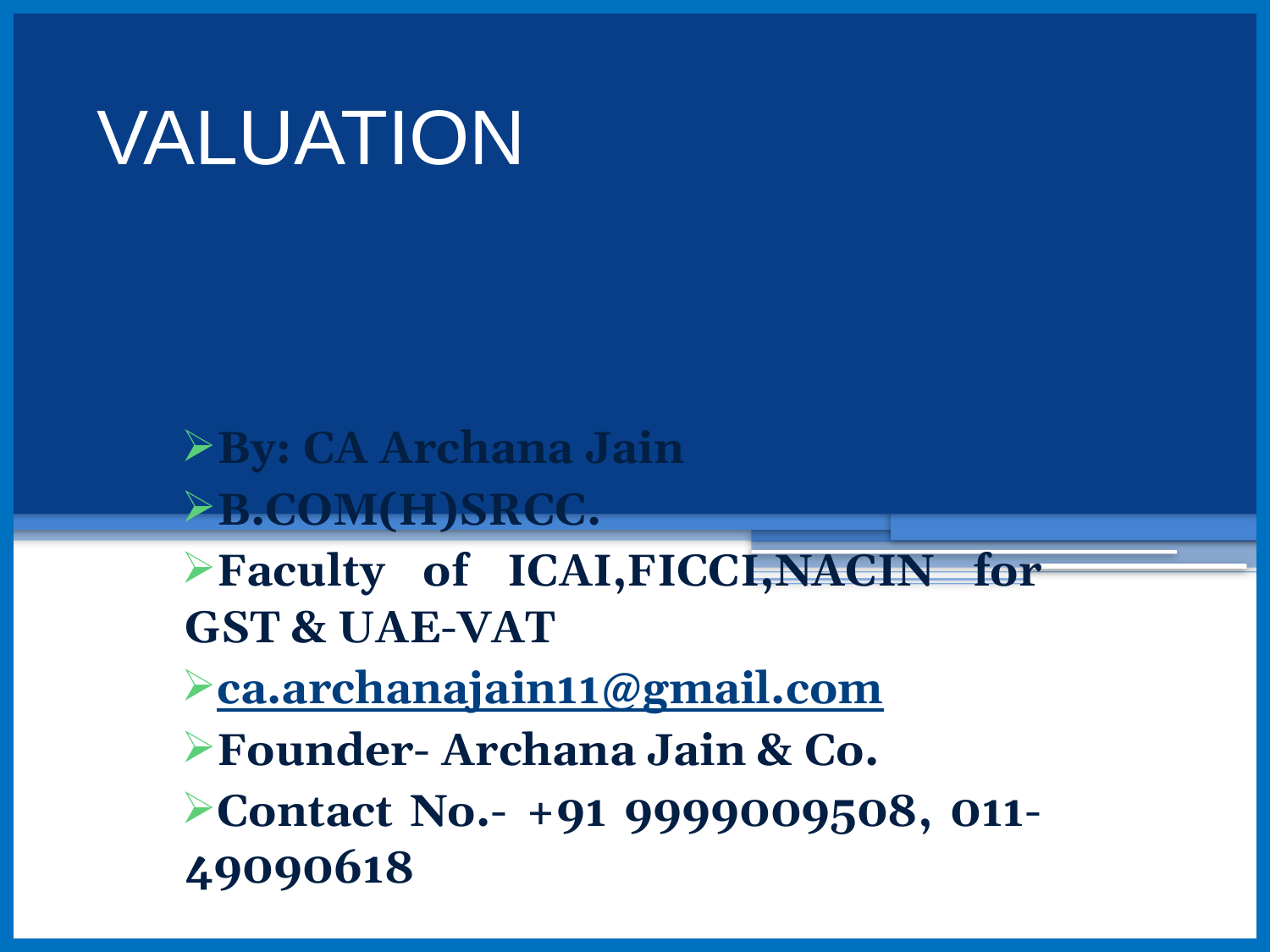

# VALUATION
By: CA Archana Jain
B.COM(H)SRCC.
Faculty of ICAI,FICCI,NACIN for GST & UAE-VAT
ca.archanajain11@gmail.com
Founder- Archana Jain & Co.
Contact No.- +91 9999009508, 011-49090618